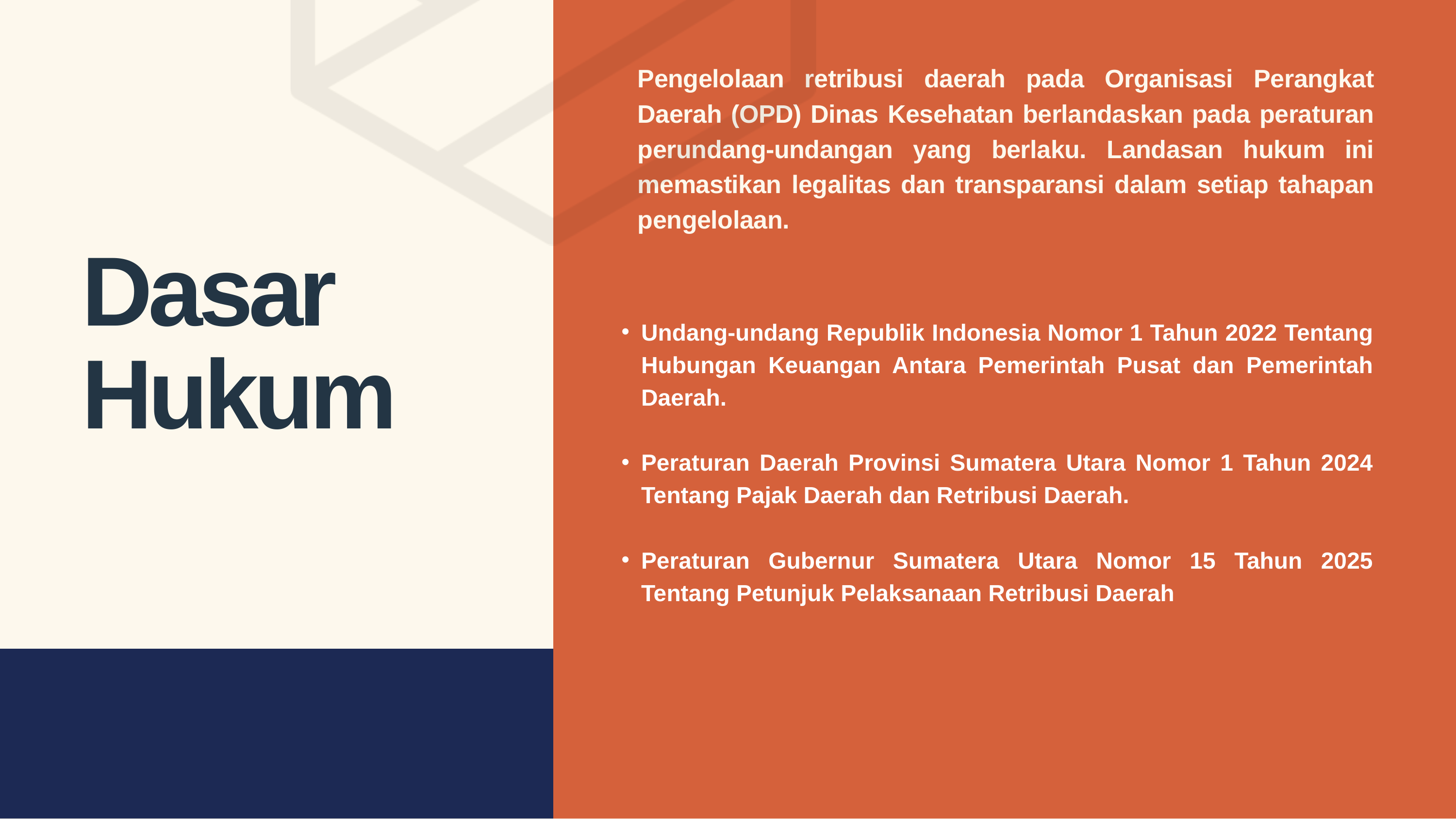

Pengelolaan retribusi daerah pada Organisasi Perangkat Daerah (OPD) Dinas Kesehatan berlandaskan pada peraturan perundang-undangan yang berlaku. Landasan hukum ini memastikan legalitas dan transparansi dalam setiap tahapan pengelolaan.

Dasar Hukum
Undang-undang Republik Indonesia Nomor 1 Tahun 2022 Tentang Hubungan Keuangan Antara Pemerintah Pusat dan Pemerintah Daerah.

Peraturan Daerah Provinsi Sumatera Utara Nomor 1 Tahun 2024 Tentang Pajak Daerah dan Retribusi Daerah.

Peraturan Gubernur Sumatera Utara Nomor 15 Tahun 2025 Tentang Petunjuk Pelaksanaan Retribusi Daerah